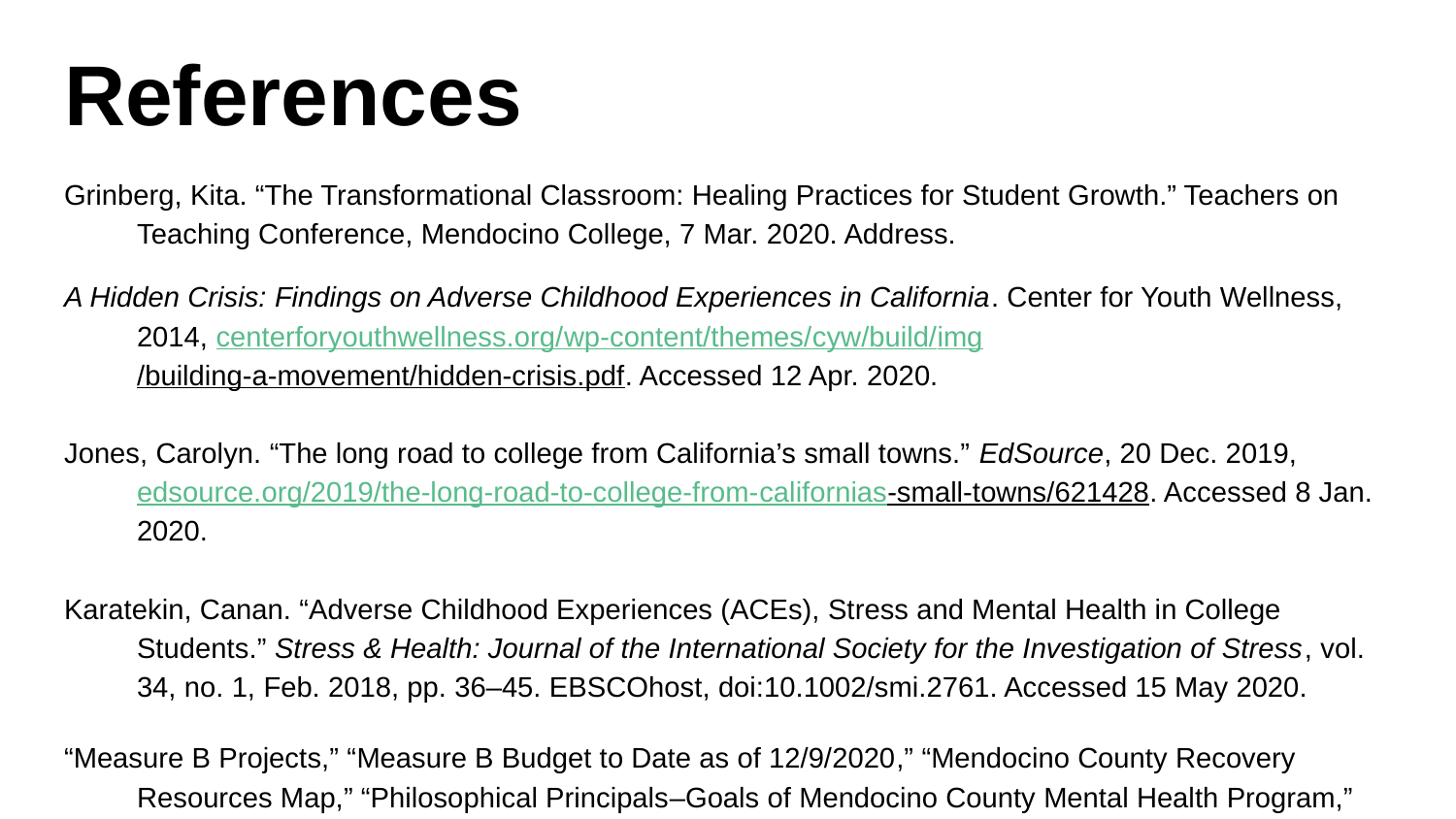

# References
Grinberg, Kita. “The Transformational Classroom: Healing Practices for Student Growth.” Teachers on Teaching Conference, Mendocino College, 7 Mar. 2020. Address.
A Hidden Crisis: Findings on Adverse Childhood Experiences in California. Center for Youth Wellness, 2014, centerforyouthwellness.org/wp-content/themes/cyw/build/img/building-a-movement/hidden-crisis.pdf. Accessed 12 Apr. 2020.

Jones, Carolyn. “The long road to college from California’s small towns.” EdSource, 20 Dec. 2019, edsource.org/2019/the-long-road-to-college-from-californias-small-towns/621428. Accessed 8 Jan. 2020.

Karatekin, Canan. “Adverse Childhood Experiences (ACEs), Stress and Mental Health in College Students.” Stress & Health: Journal of the International Society for the Investigation of Stress, vol. 34, no. 1, Feb. 2018, pp. 36–45. EBSCOhost, doi:10.1002/smi.2761. Accessed 15 May 2020.
“Measure B Projects,” “Measure B Budget to Date as of 12/9/2020,” “Mendocino County Recovery Resources Map,” “Philosophical Principals–Goals of Mendocino County Mental Health Program,” “Cultural Diversity Committee.” Mendocino County, www.mendocinocounty.org. Accessed 12 Apr. 2021.